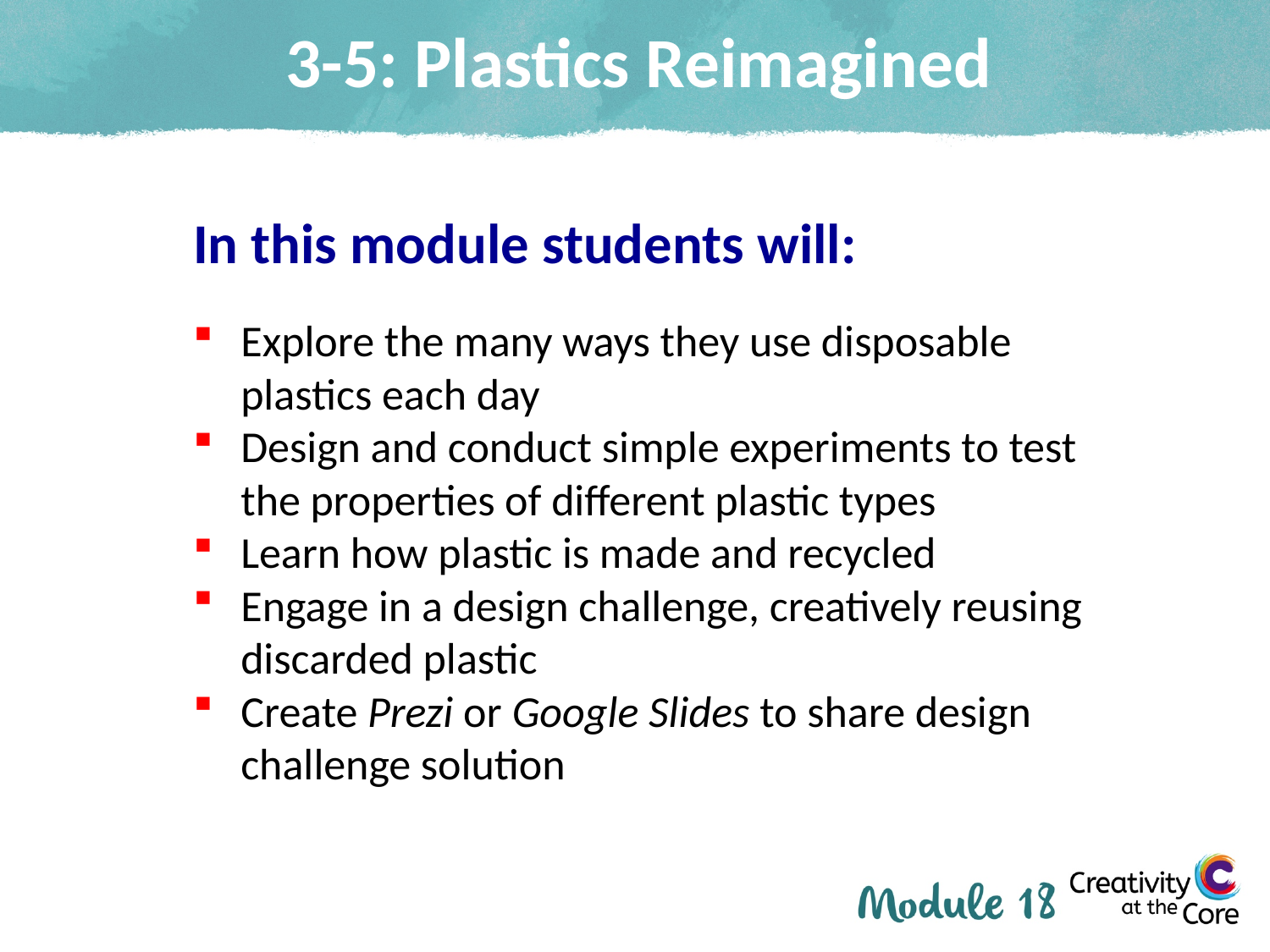

# 3-5: Plastics Reimagined
In this module students will:
Explore the many ways they use disposable plastics each day
Design and conduct simple experiments to test the properties of different plastic types
Learn how plastic is made and recycled
Engage in a design challenge, creatively reusing discarded plastic
Create Prezi or Google Slides to share design challenge solution